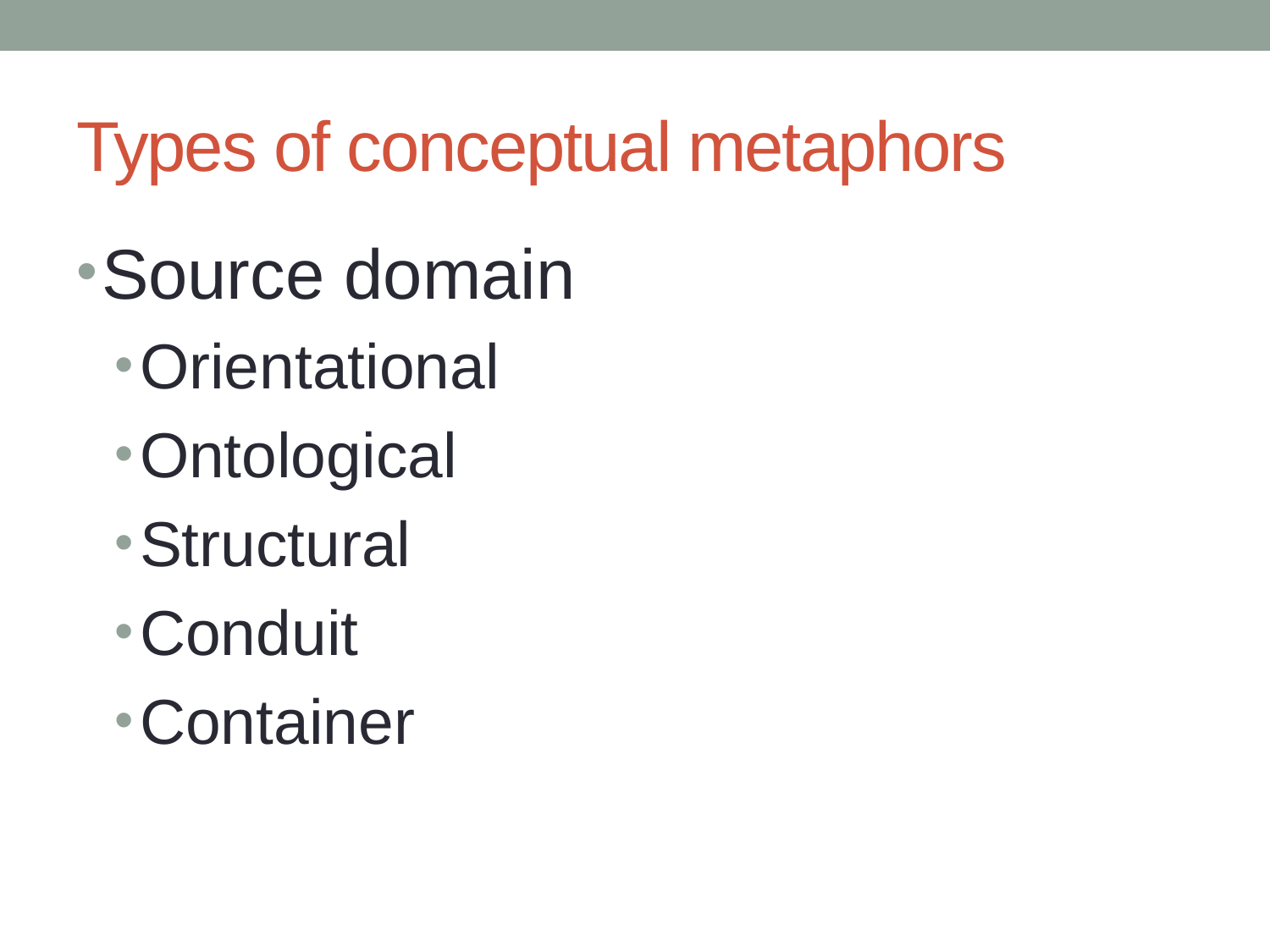

# Types of conceptual metaphors
Source domain
Orientational
Ontological
Structural
Conduit
Container